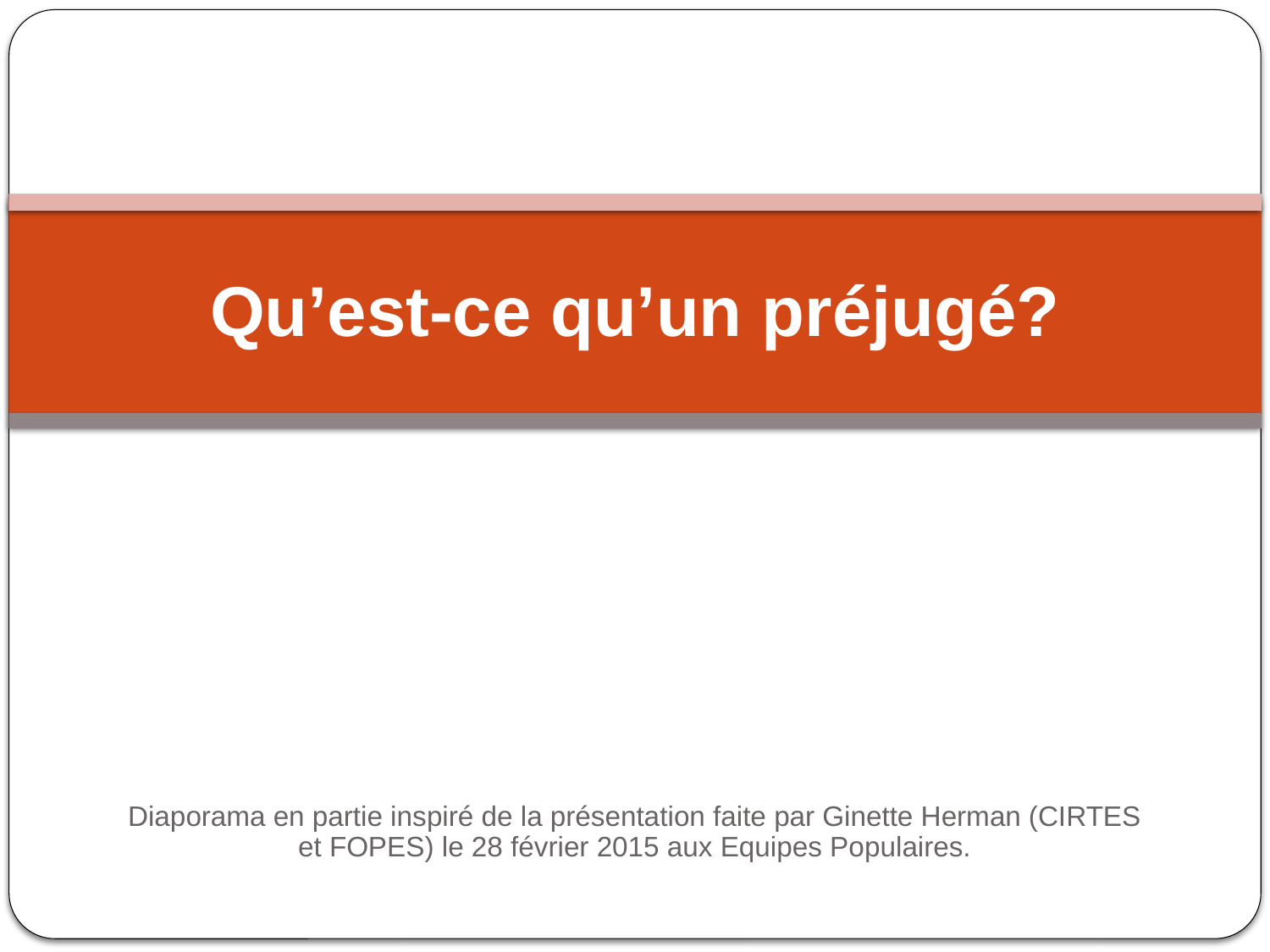

# Qu’est-ce qu’un préjugé?
Diaporama en partie inspiré de la présentation faite par Ginette Herman (CIRTES et FOPES) le 28 février 2015 aux Equipes Populaires.